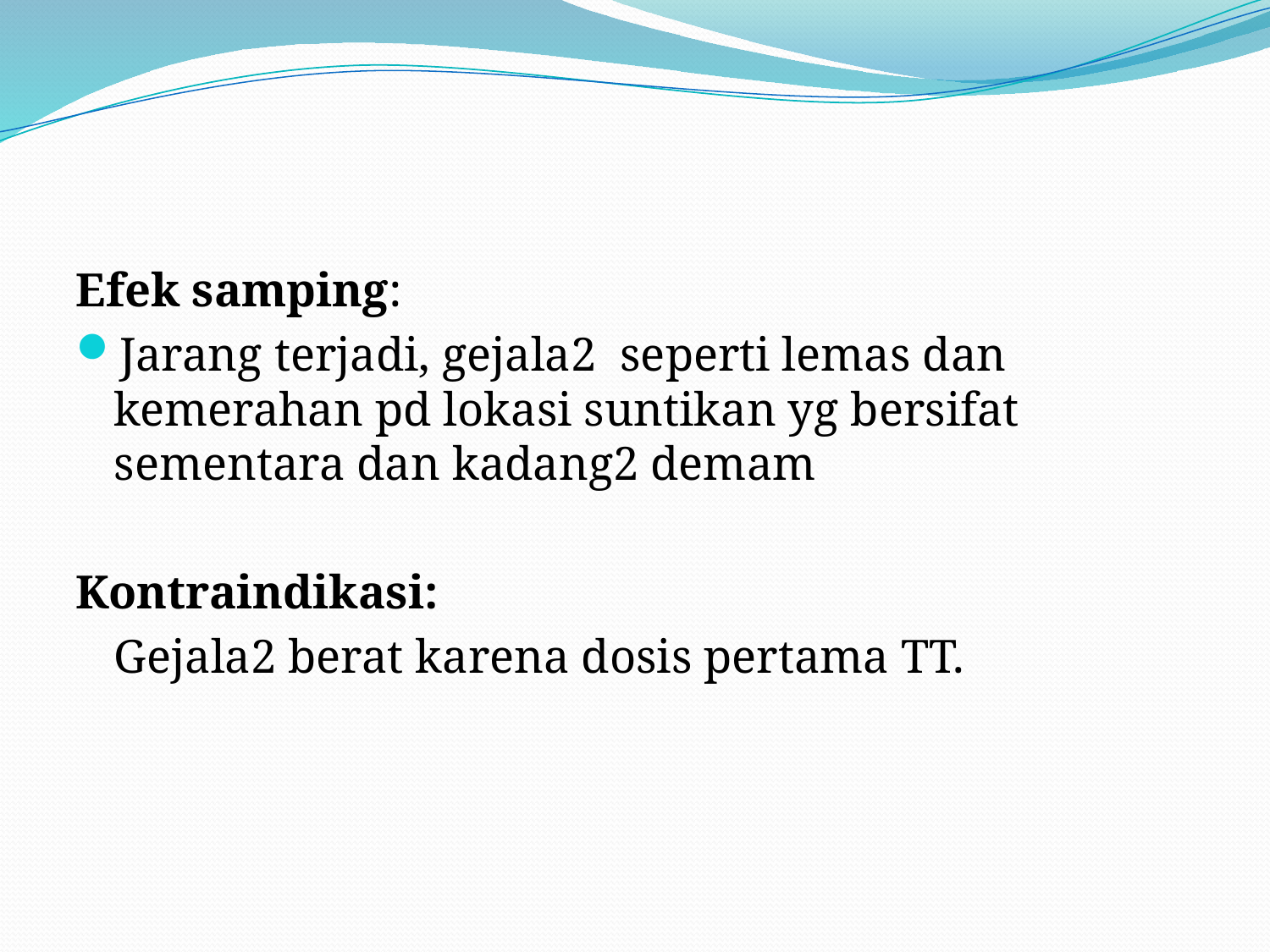

Efek samping:
Jarang terjadi, gejala2  seperti lemas dan kemerahan pd lokasi suntikan yg bersifat sementara dan kadang2 demam

Kontraindikasi:
	Gejala2 berat karena dosis pertama TT.